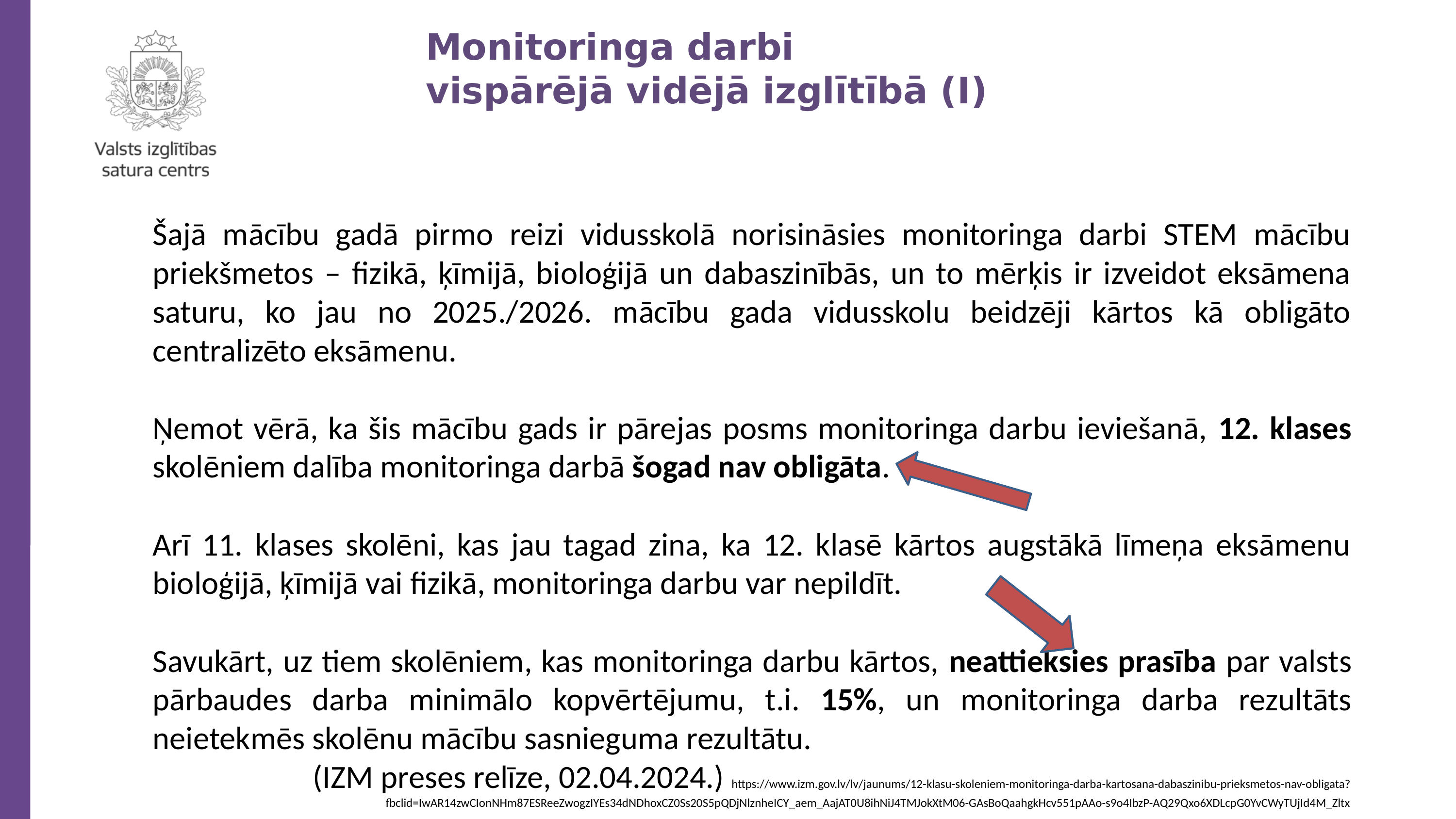

Monitoringa darbi
vispārējā vidējā izglītībā (I)

Šajā mācību gadā pirmo reizi vidusskolā norisināsies monitoringa darbi STEM mācību priekšmetos – fizikā, ķīmijā, bioloģijā un dabaszinībās, un to mērķis ir izveidot eksāmena saturu, ko jau no 2025./2026. mācību gada vidusskolu beidzēji kārtos kā obligāto centralizēto eksāmenu.

Ņemot vērā, ka šis mācību gads ir pārejas posms monitoringa darbu ieviešanā, 12. klases skolēniem dalība monitoringa darbā šogad nav obligāta.

Arī 11. klases skolēni, kas jau tagad zina, ka 12. klasē kārtos augstākā līmeņa eksāmenu bioloģijā, ķīmijā vai fizikā, monitoringa darbu var nepildīt.

Savukārt, uz tiem skolēniem, kas monitoringa darbu kārtos, neattieksies prasība par valsts pārbaudes darba minimālo kopvērtējumu, t.i. 15%, un monitoringa darba rezultāts neietekmēs skolēnu mācību sasnieguma rezultātu.
(IZM preses relīze, 02.04.2024.) https://www.izm.gov.lv/lv/jaunums/12-klasu-skoleniem-monitoringa-darba-kartosana-dabaszinibu-prieksmetos-nav-obligata?fbclid=IwAR14zwCIonNHm87ESReeZwogzIYEs34dNDhoxCZ0Ss20S5pQDjNlznheICY_aem_AajAT0U8ihNiJ4TMJokXtM06-GAsBoQaahgkHcv551pAAo-s9o4IbzP-AQ29Qxo6XDLcpG0YvCWyTUjId4M_Zltx